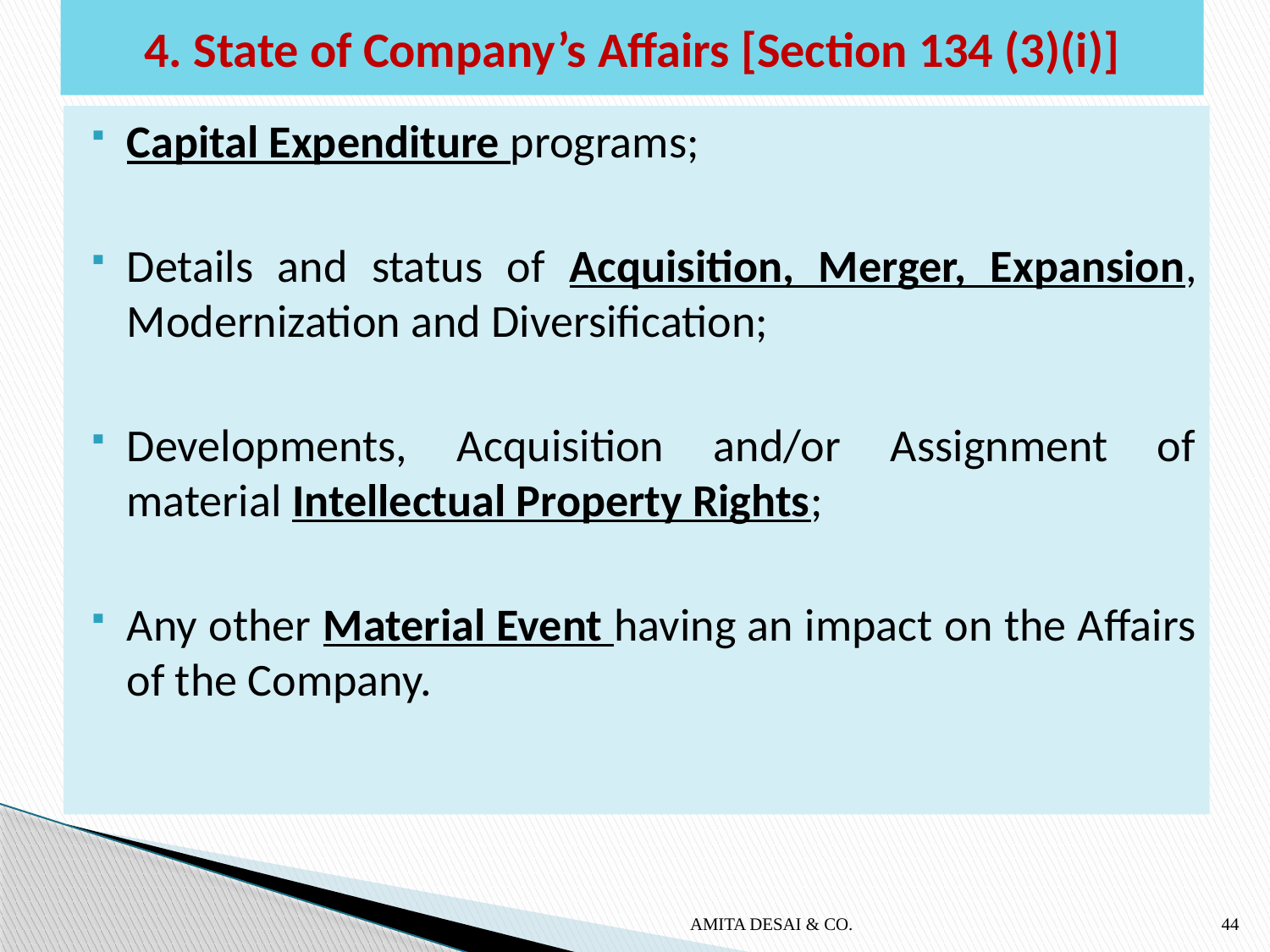

# 4. State of Company’s Affairs [Section 134 (3)(i)]
Capital Expenditure programs;

Details and status of Acquisition, Merger, Expansion, Modernization and Diversification;

Developments, Acquisition and/or Assignment of material Intellectual Property Rights;

Any other Material Event having an impact on the Affairs of the Company.

AMITA DESAI & CO.
44